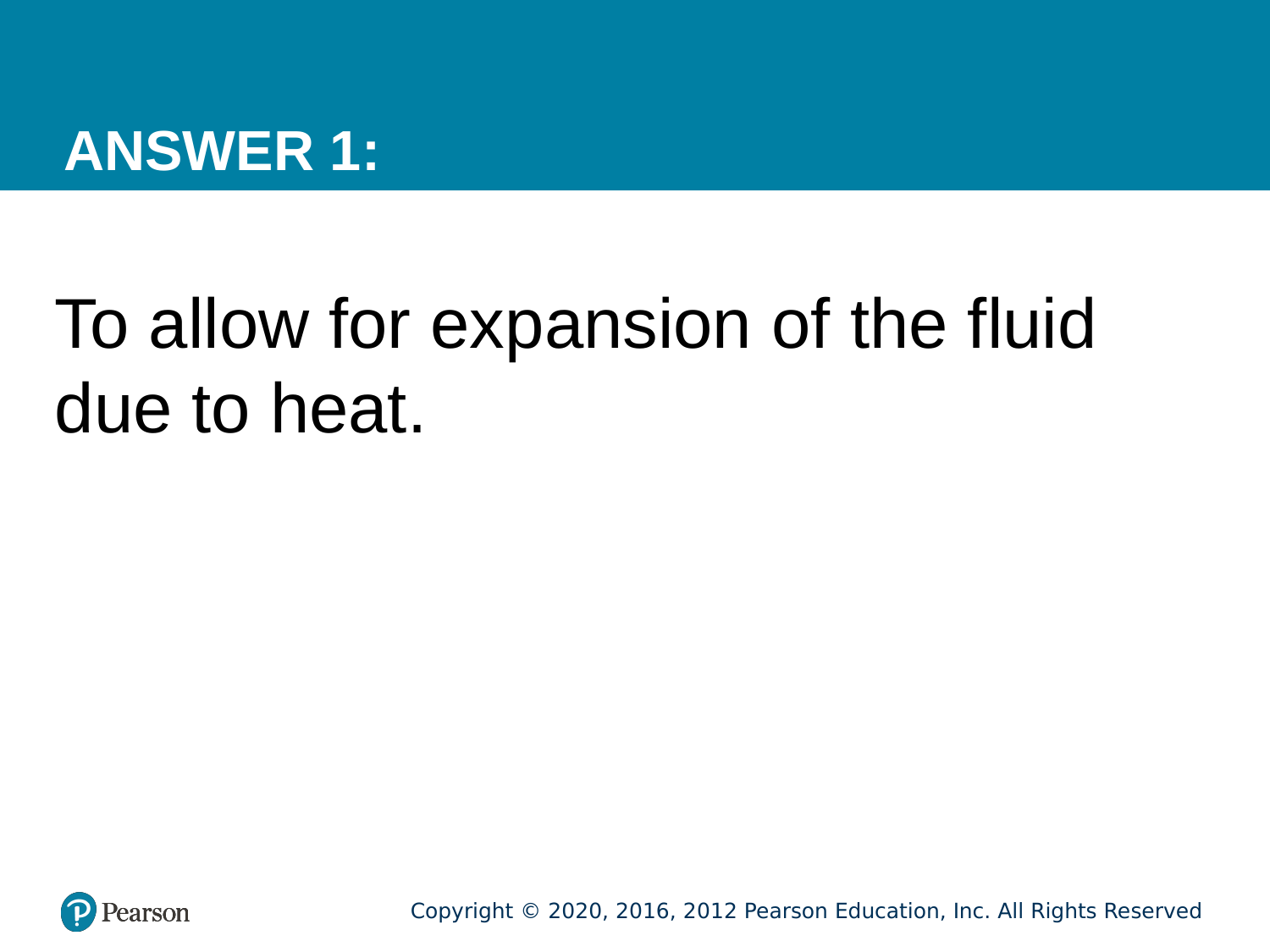

# ANSWER 1:
To allow for expansion of the fluid due to heat.